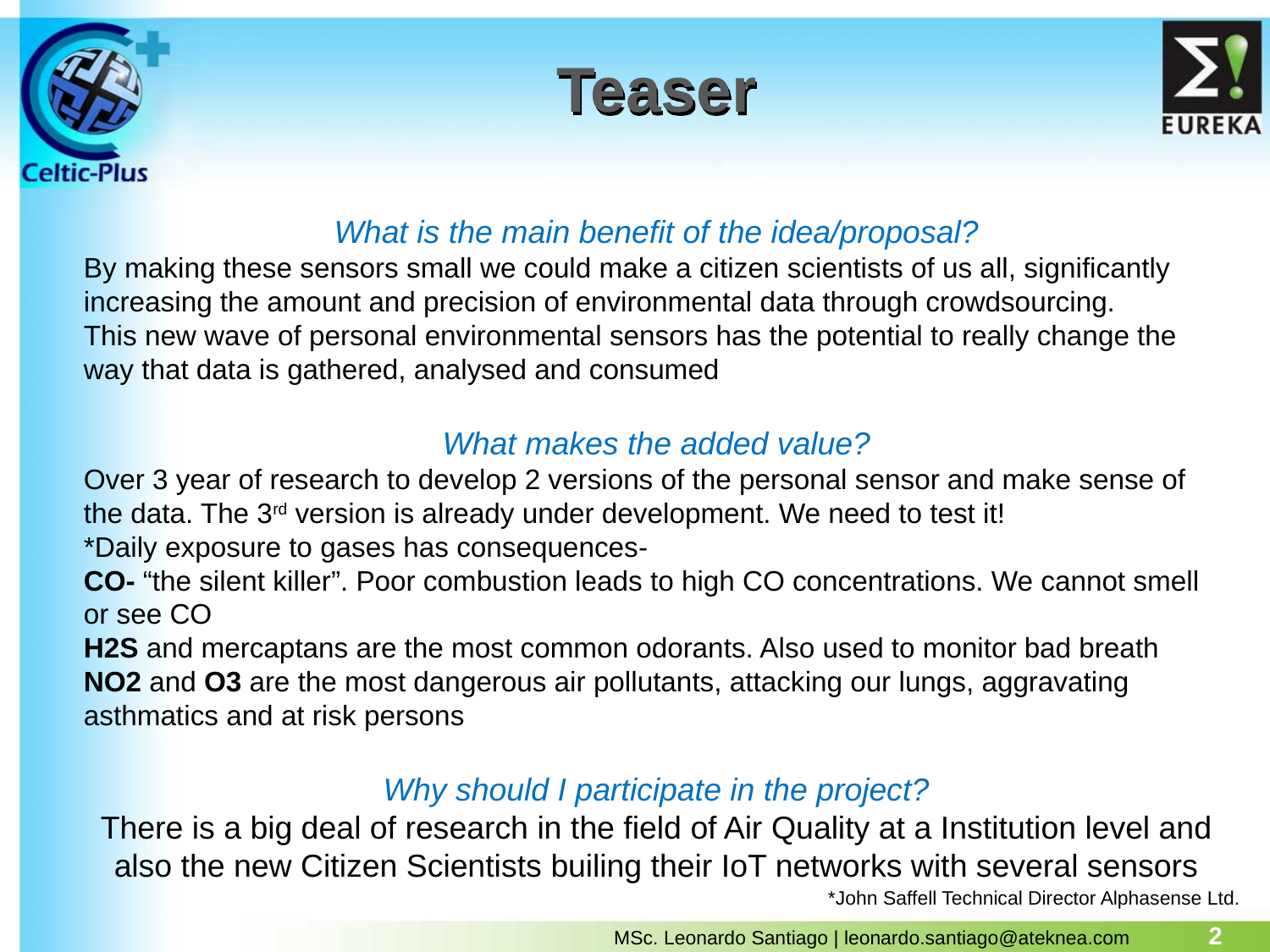

# Teaser
What is the main benefit of the idea/proposal?
By making these sensors small we could make a citizen scientists of us all, significantly increasing the amount and precision of environmental data through crowdsourcing.
This new wave of personal environmental sensors has the potential to really change the way that data is gathered, analysed and consumed

What makes the added value?
Over 3 year of research to develop 2 versions of the personal sensor and make sense of the data. The 3rd version is already under development. We need to test it!
*Daily exposure to gases has consequences-
CO- “the silent killer”. Poor combustion leads to high CO concentrations. We cannot smell or see CO
H2S and mercaptans are the most common odorants. Also used to monitor bad breath
NO2 and O3 are the most dangerous air pollutants, attacking our lungs, aggravating asthmatics and at risk persons

Why should I participate in the project?
There is a big deal of research in the field of Air Quality at a Institution level and also the new Citizen Scientists builing their IoT networks with several sensors
2
*John Saffell Technical Director Alphasense Ltd.
MSc. Leonardo Santiago | leonardo.santiago@ateknea.com